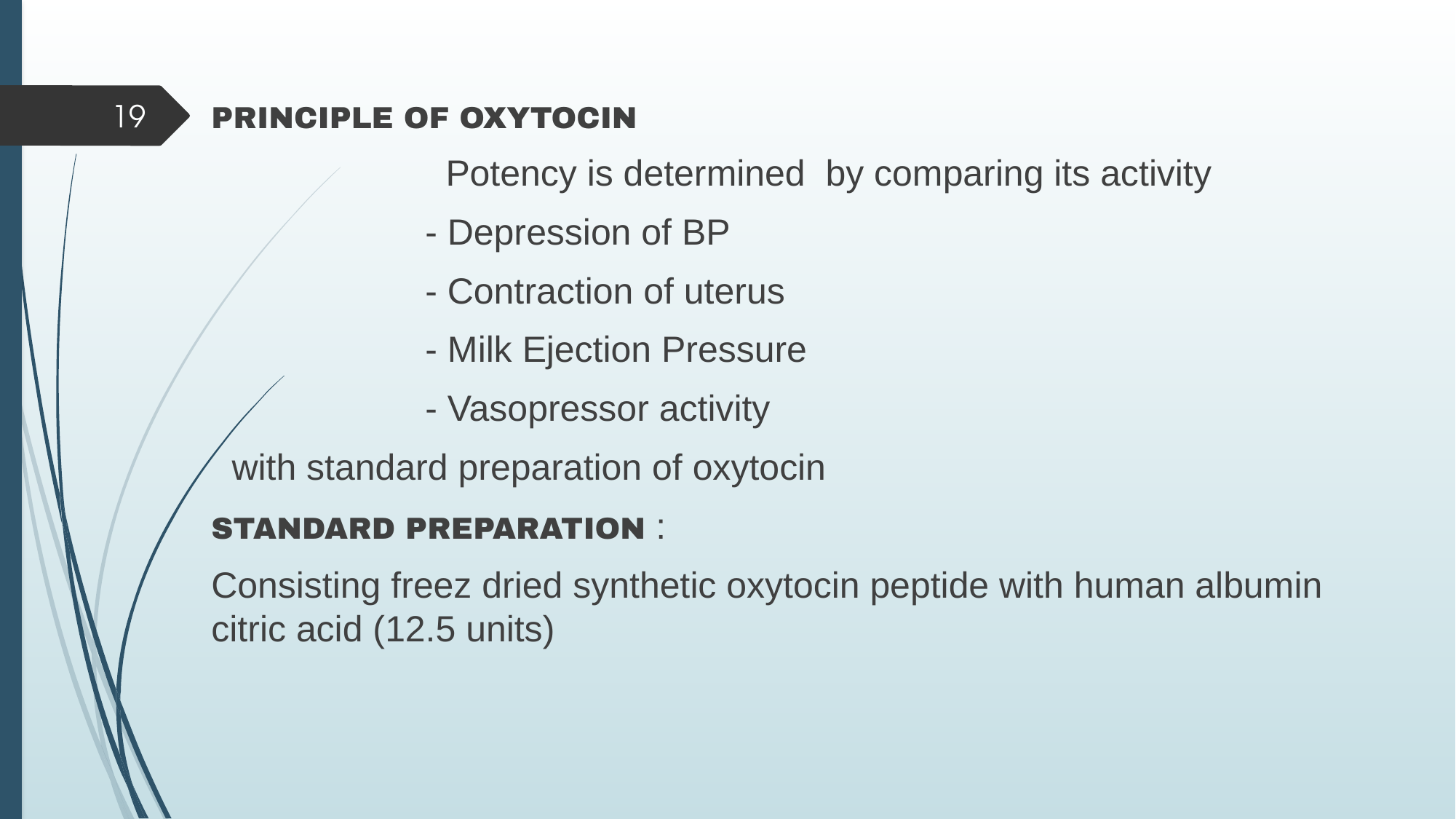

PRINCIPLE OF OXYTOCIN
                       Potency is determined  by comparing its activity
                     - Depression of BP
                     - Contraction of uterus
                     - Milk Ejection Pressure
                     - Vasopressor activity
  with standard preparation of oxytocin
STANDARD PREPARATION :
Consisting freez dried synthetic oxytocin peptide with human albumin citric acid (12.5 units)
19